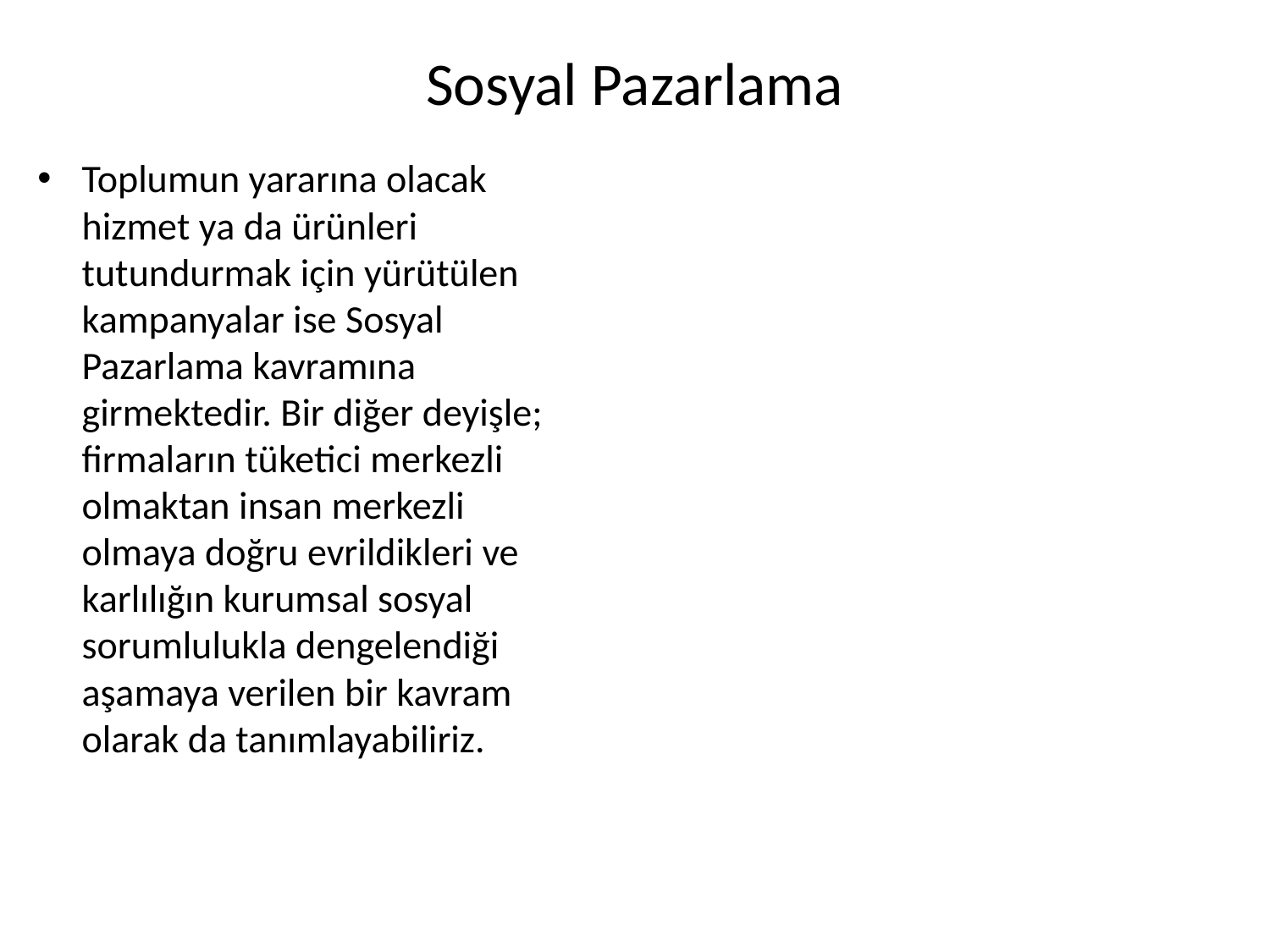

# Sosyal Pazarlama
Toplumun yararına olacak hizmet ya da ürünleri tutundurmak için yürütülen kampanyalar ise Sosyal Pazarlama kavramına girmektedir. Bir diğer deyişle; firmaların tüketici merkezli olmaktan insan merkezli olmaya doğru evrildikleri ve karlılığın kurumsal sosyal sorumlulukla dengelendiği aşamaya verilen bir kavram olarak da tanımlayabiliriz.